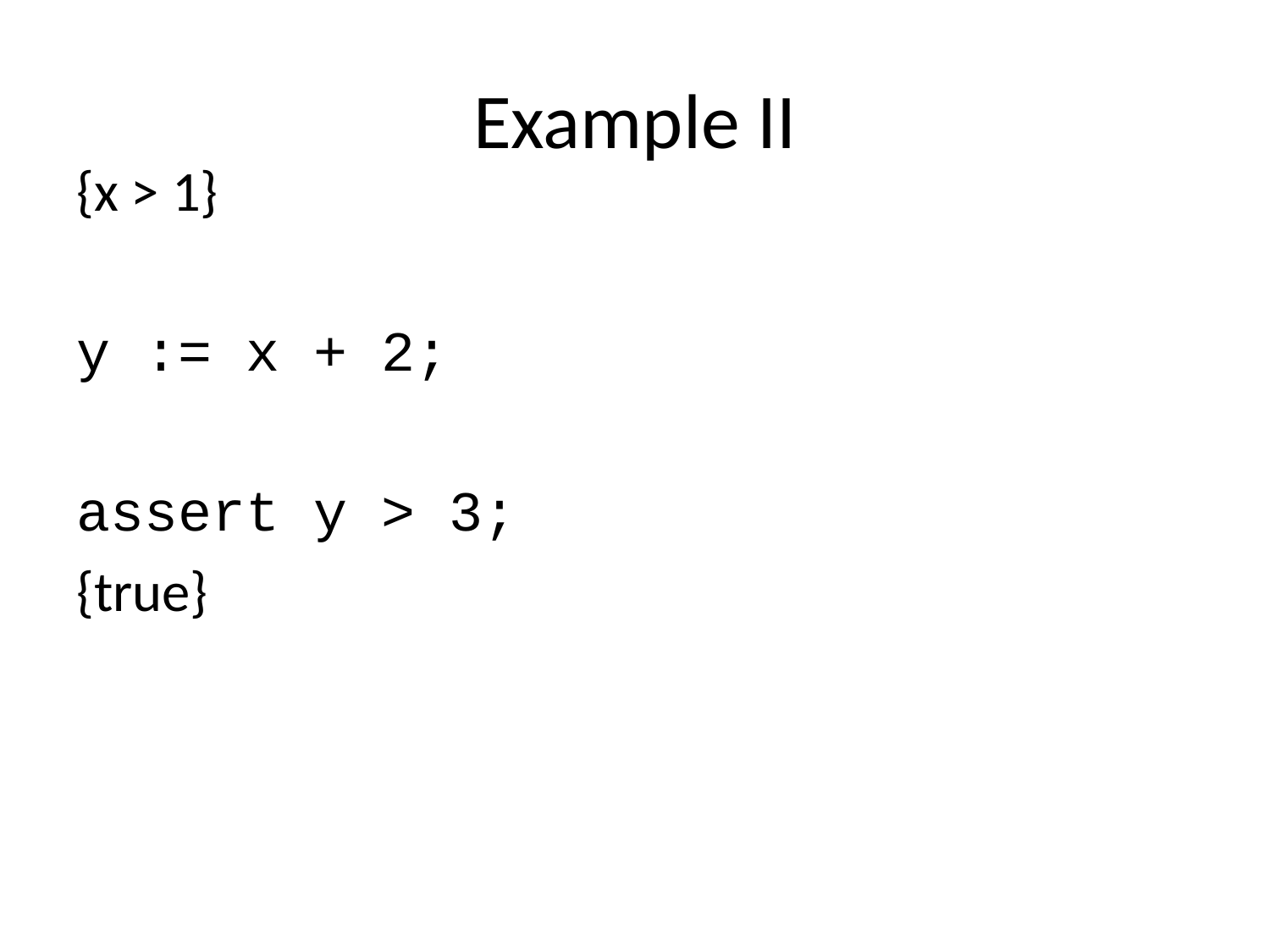

# Example II
{x > 1}

y := x + 2;

assert y > 3;
{true}